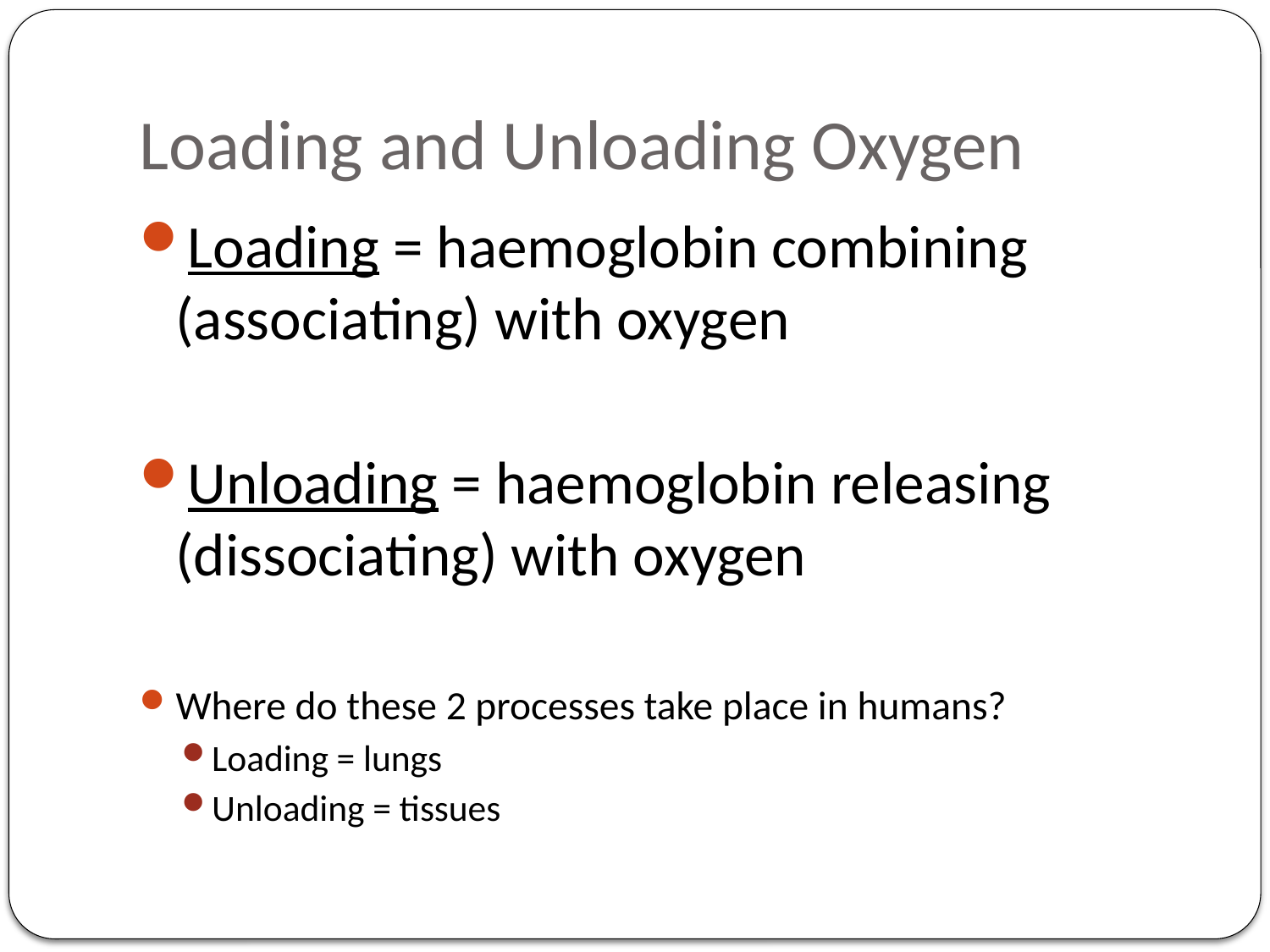

# Loading and Unloading Oxygen
Loading = haemoglobin combining (associating) with oxygen

Unloading = haemoglobin releasing (dissociating) with oxygen

Where do these 2 processes take place in humans?
Loading = lungs
Unloading = tissues